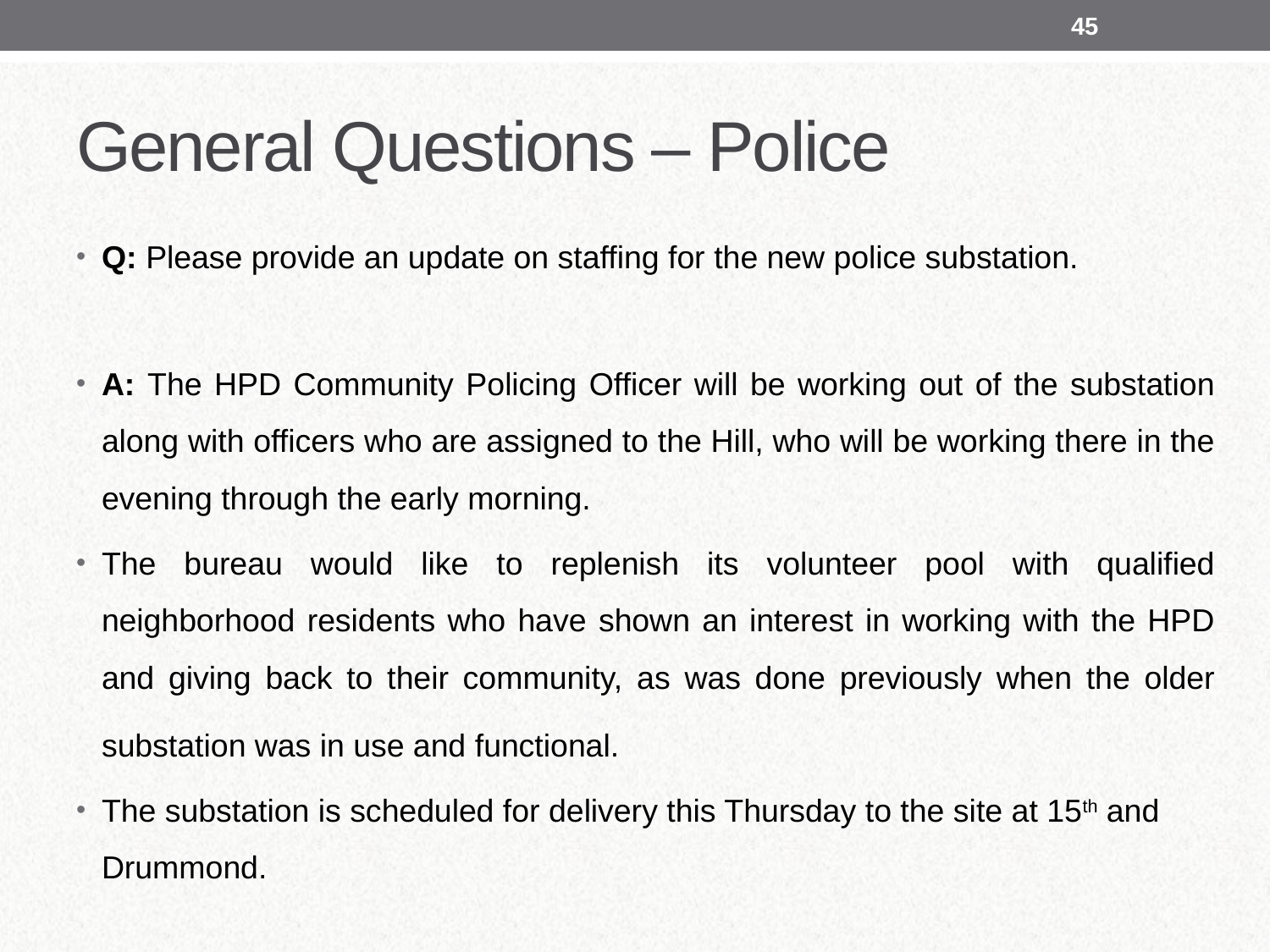

45
# General Questions – Police
Q: Please provide an update on staffing for the new police substation.

A: The HPD Community Policing Officer will be working out of the substation along with officers who are assigned to the Hill, who will be working there in the evening through the early morning.
The bureau would like to replenish its volunteer pool with qualified neighborhood residents who have shown an interest in working with the HPD and giving back to their community, as was done previously when the older substation was in use and functional.
The substation is scheduled for delivery this Thursday to the site at 15th and Drummond.